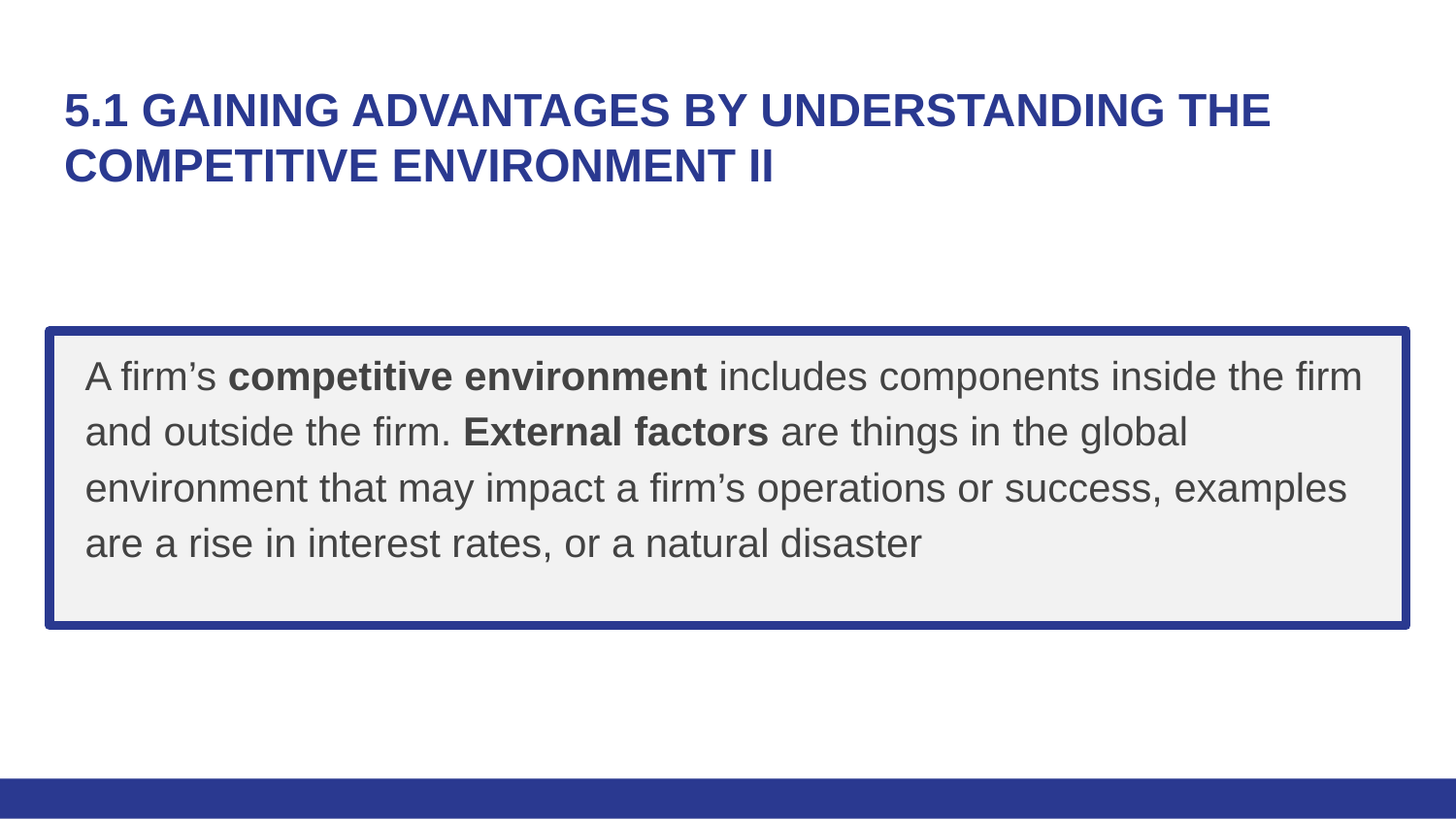

# 5.1 GAINING ADVANTAGES BY UNDERSTANDING THE COMPETITIVE ENVIRONMENT II
A firm’s competitive environment includes components inside the firm and outside the firm. External factors are things in the global environment that may impact a firm’s operations or success, examples are a rise in interest rates, or a natural disaster